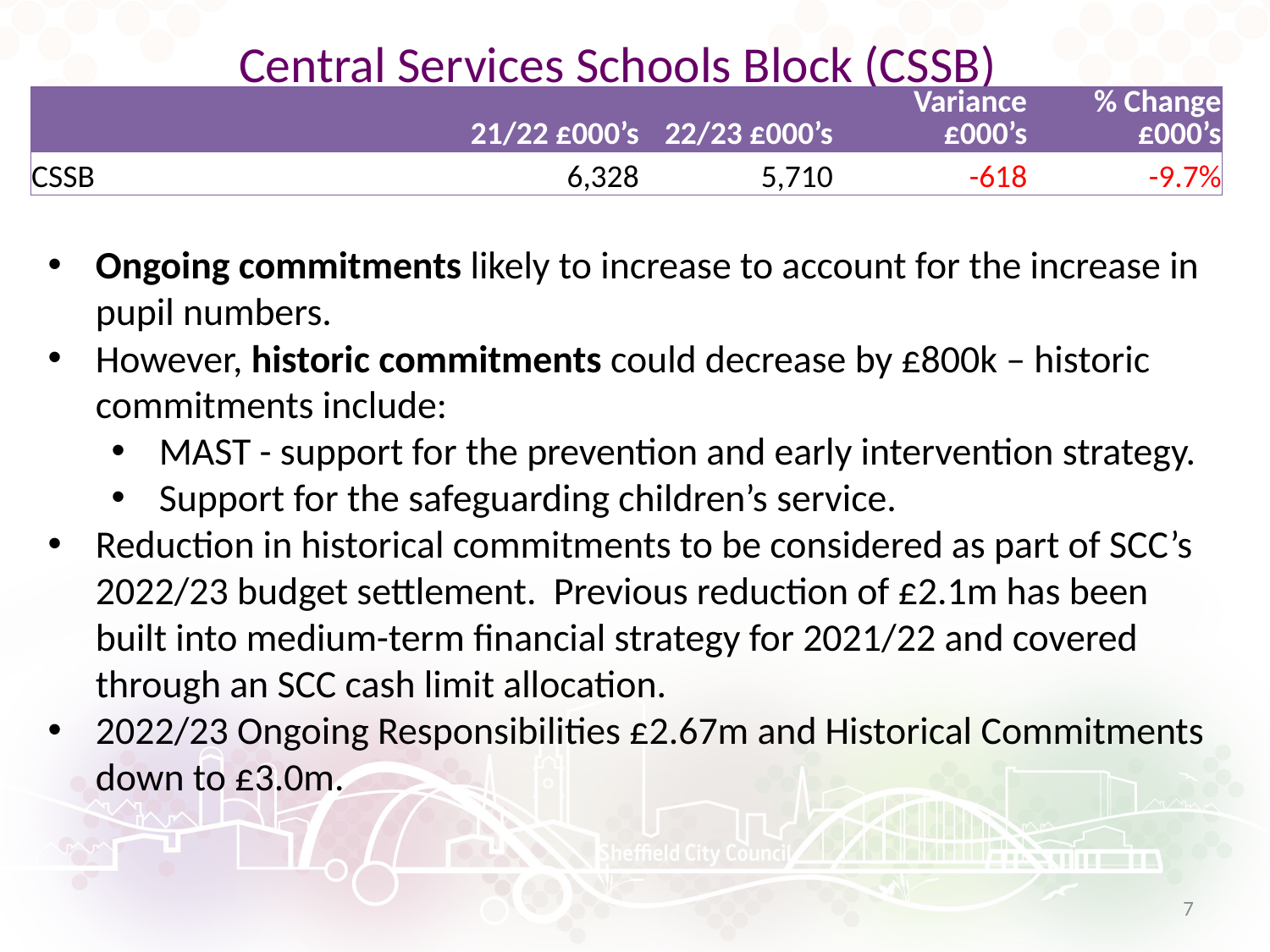

# Central Services Schools Block (CSSB)
|  | 21/22 £000’s | 22/23 £000’s | Variance £000’s | % Change £000’s |
| --- | --- | --- | --- | --- |
| CSSB | 6,328 | 5,710 | -618 | -9.7% |
Ongoing commitments likely to increase to account for the increase in pupil numbers.
However, historic commitments could decrease by £800k – historic commitments include:
MAST - support for the prevention and early intervention strategy.
Support for the safeguarding children’s service.
Reduction in historical commitments to be considered as part of SCC’s 2022/23 budget settlement.  Previous reduction of £2.1m has been built into medium-term financial strategy for 2021/22 and covered  through an SCC cash limit allocation.
2022/23 Ongoing Responsibilities £2.67m and Historical Commitments down to £3.0m.

7